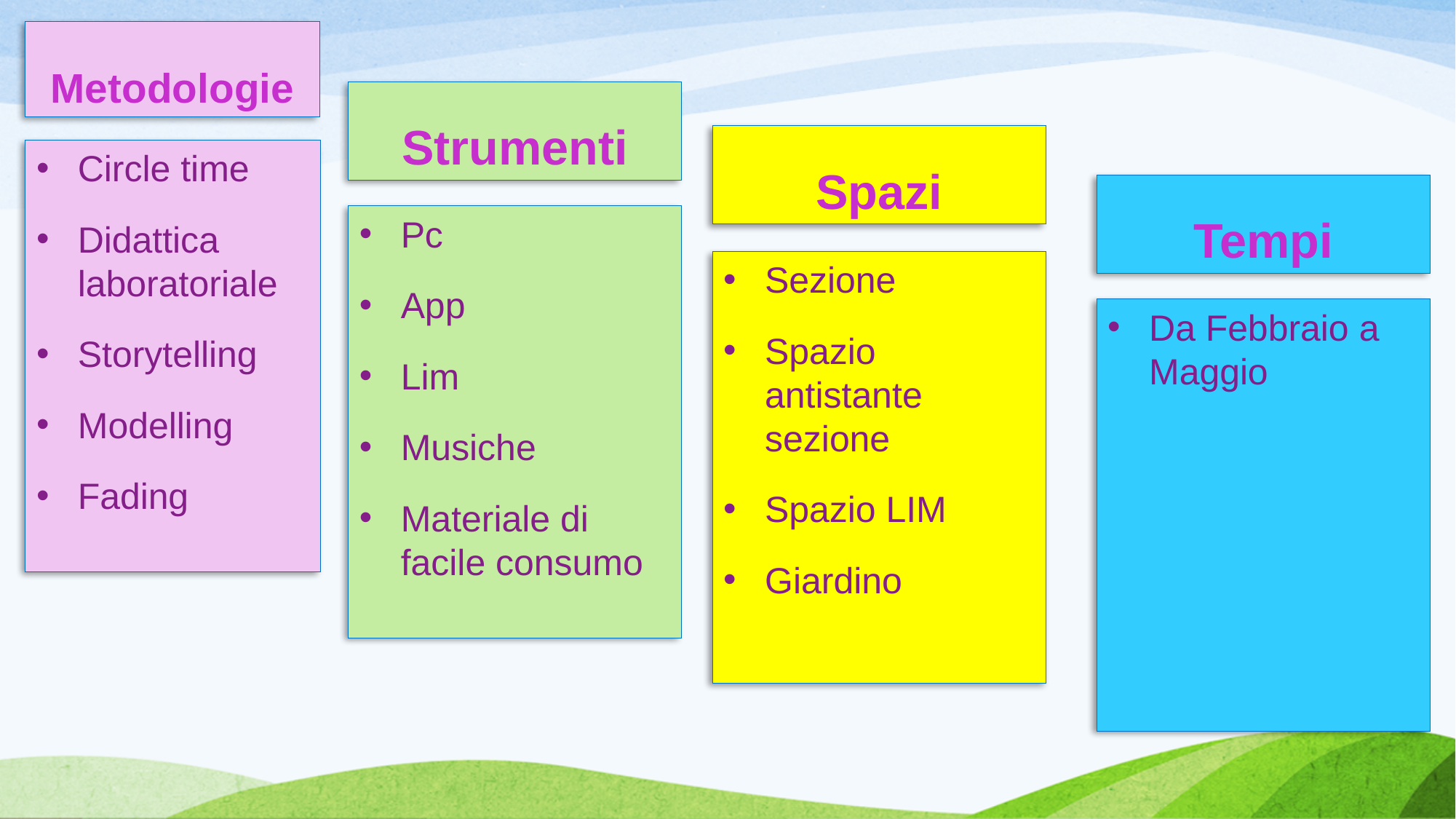

Metodologie
Strumenti
Spazi
Circle time
Didattica laboratoriale
Storytelling
Modelling
Fading

Tempi
Pc
App
Lim
Musiche
Materiale di facile consumo

Sezione
Spazio antistante sezione
Spazio LIM
Giardino
Da Febbraio a Maggio